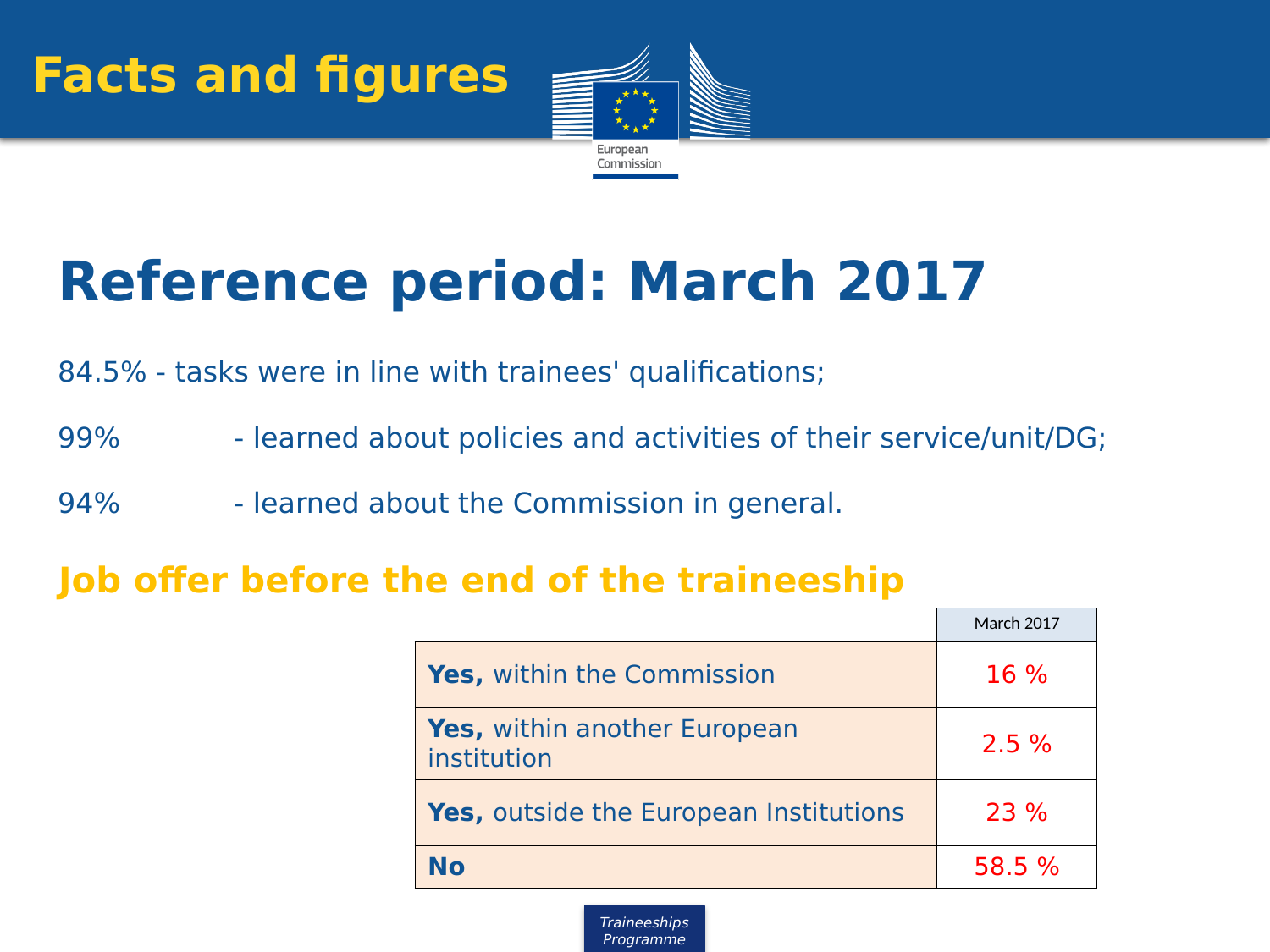

Facts and figures
Reference period: March 2017
84.5% - tasks were in line with trainees' qualifications;
99% 	- learned about policies and activities of their service/unit/DG;
94% 	- learned about the Commission in general.
# The Stage evaluation            Advice for results                                    advisers
Job offer before the end of the traineeship

|  | March 2017 |
| --- | --- |
| Yes, within the Commission | 16 % |
| Yes, within another European institution | 2.5 % |
| Yes, outside the European Institutions | 23 % |
| No | 58.5 % |